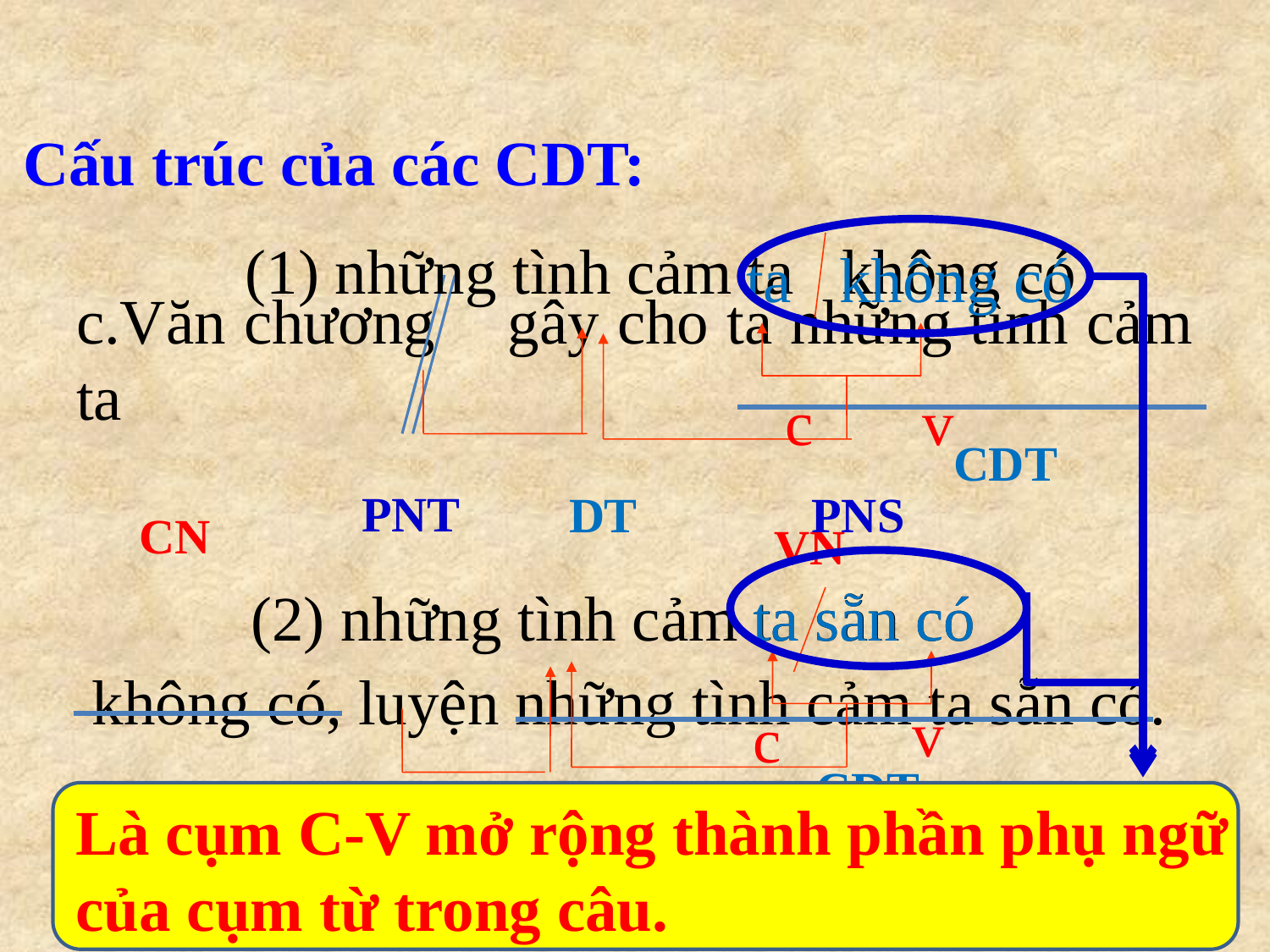

Cấu trúc của các CDT:
              (1) những tình cảm ta   không có
# c.Văn chương    gây cho ta những tình cảm ta không có, luyện những tình cảm ta sẵn có.

ta   không có

c

v
CDT

PNT
DT
PNS
CN
VN

                 (2) những tình cảm ta sẵn có
ta sẵn có

v
c

CDT

PNT
Là cụm C-V mở rộng thành phần phụ ngữ của cụm từ trong câu.
DT
PNS